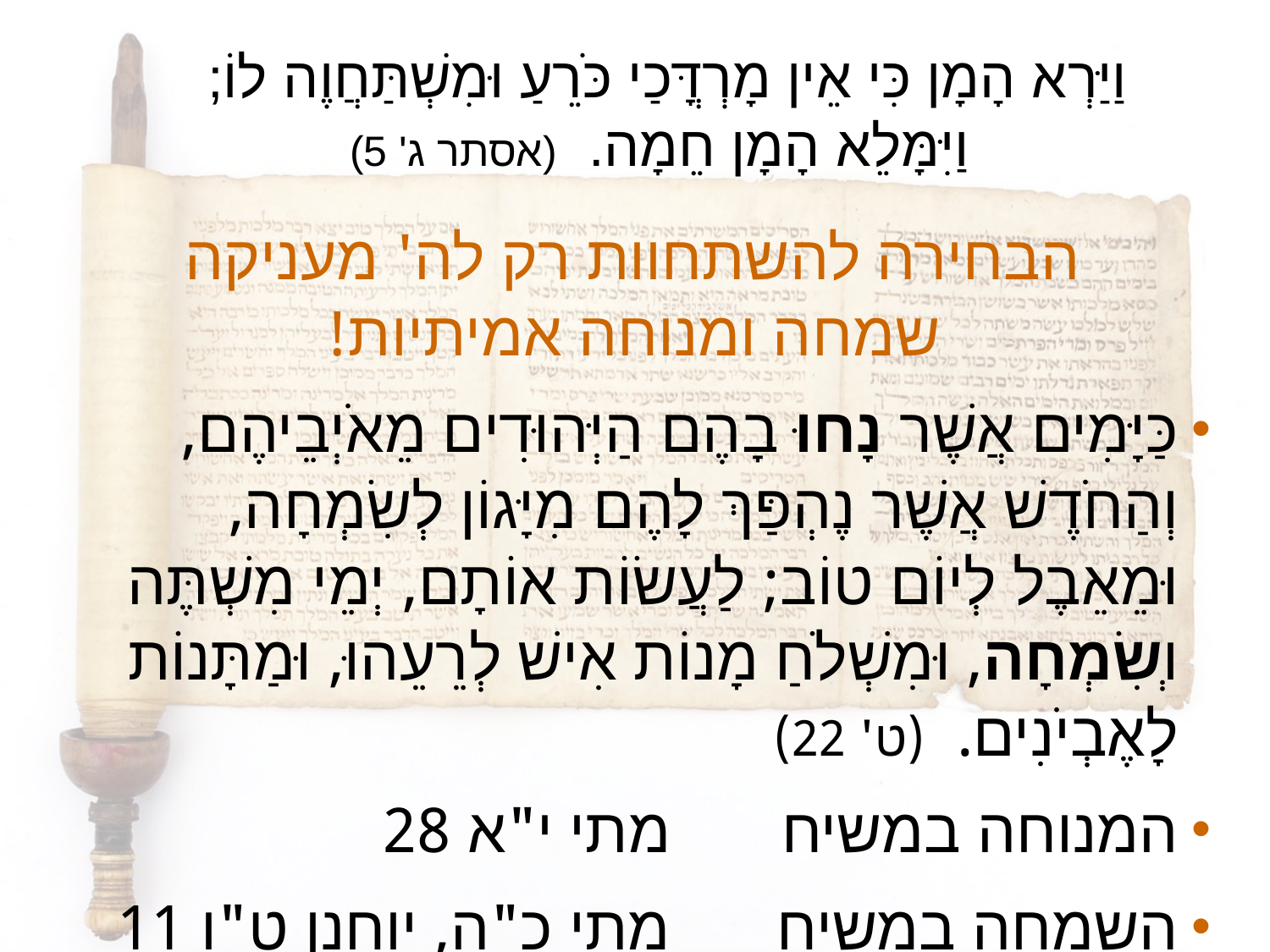

# וַיַּרְא הָמָן כִּי אֵין מָרְדֳּכַי כֹּרֵעַ וּמִשְׁתַּחֲוֶה לוֹ; וַיִּמָּלֵא הָמָן חֵמָה.  (אסתר ג' 5)
הבחירה להשתחוות רק לה' מעניקה
שמחה ומנוחה אמיתיות!
כַּיָּמִים אֲשֶׁר נָחוּ בָהֶם הַיְּהוּדִים מֵאֹיְבֵיהֶם, וְהַחֹדֶשׁ אֲשֶׁר נֶהְפַּךְ לָהֶם מִיָּגוֹן לְשִׂמְחָה, וּמֵאֵבֶל לְיוֹם טוֹב; לַעֲשׂוֹת אוֹתָם, יְמֵי מִשְׁתֶּה וְשִׂמְחָה, וּמִשְׁלֹחַ מָנוֹת אִישׁ לְרֵעֵהוּ, וּמַתָּנוֹת לָאֶבְיֹנִים.  (ט' 22)
המנוחה במשיח  		מתי י"א 28
השמחה במשיח  		מתי כ"ה, יוחנן ט"ו 11